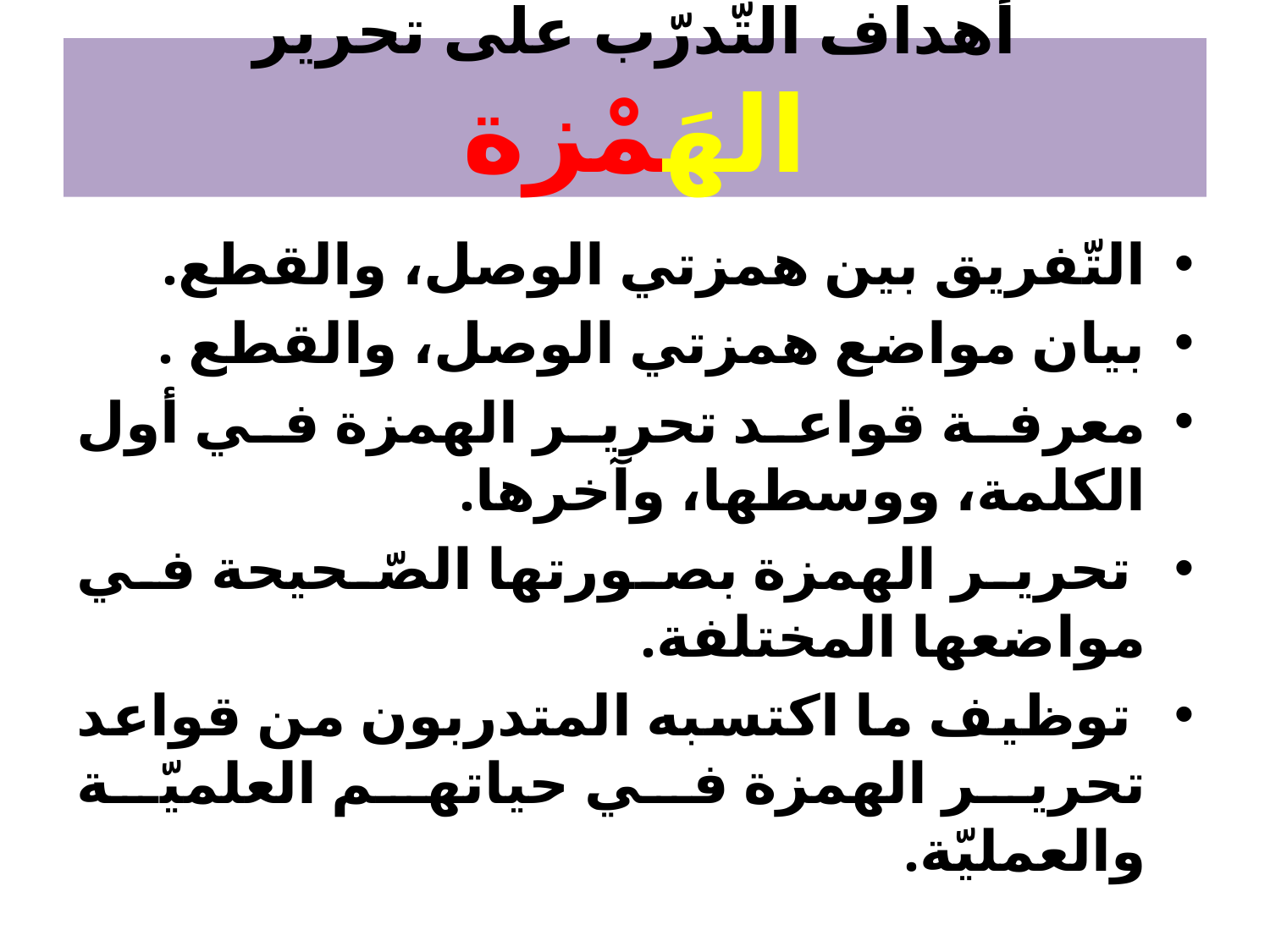

# أهداف التّدرّب على تحرير الهَمْزة
التّفريق بين همزتي الوصل، والقطع.
بيان مواضع همزتي الوصل، والقطع .
معرفة قواعد تحرير الهمزة في أول الكلمة، ووسطها، وآخرها.
 تحرير الهمزة بصورتها الصّحيحة في مواضعها المختلفة.
 توظيف ما اكتسبه المتدربون من قواعد تحرير الهمزة في حياتهم العلميّة والعمليّة.